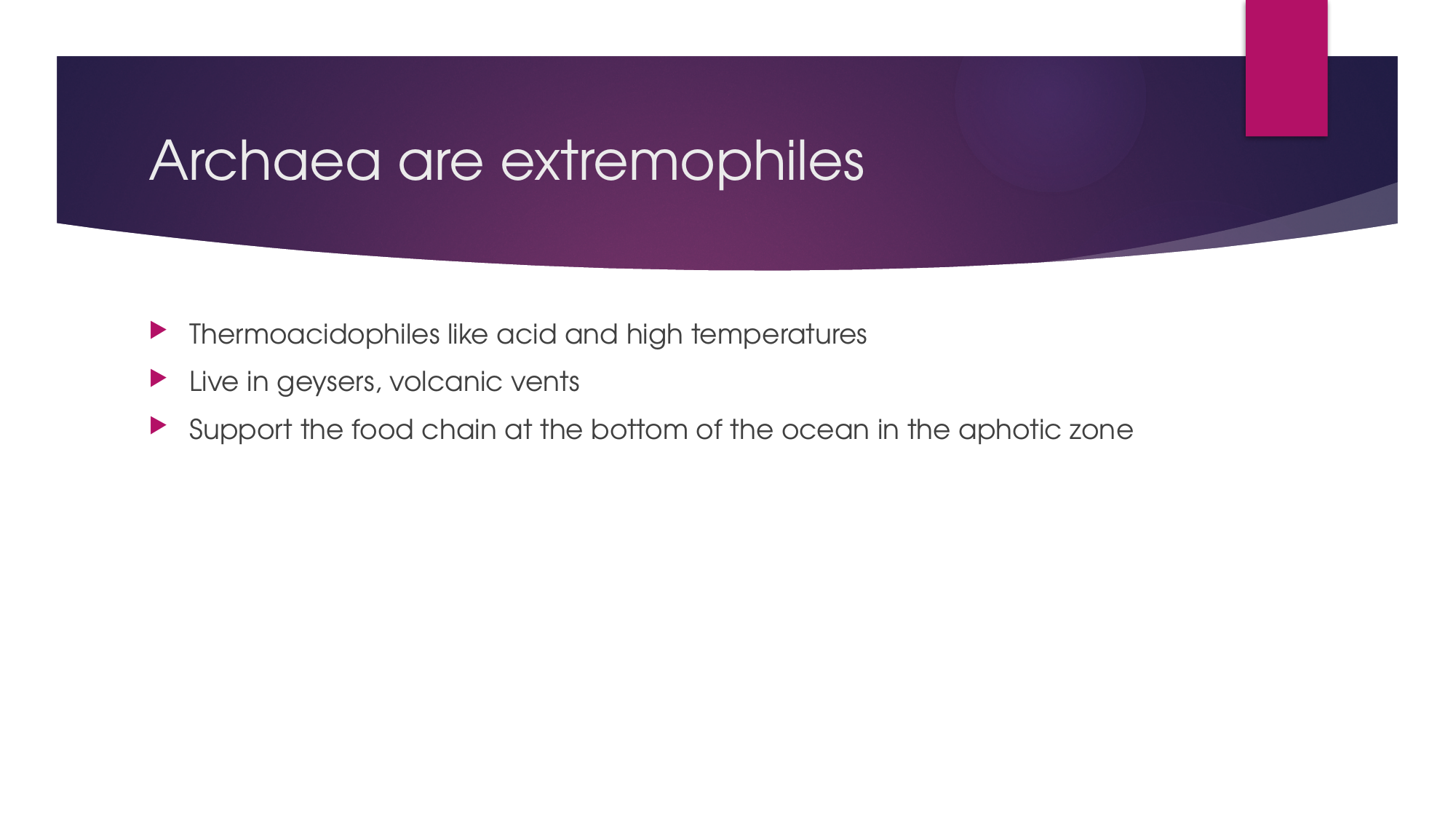

# Archaea are extremophiles
Thermoacidophiles like acid and high temperatures
Live in geysers, volcanic vents
Support the food chain at the bottom of the ocean in the aphotic zone